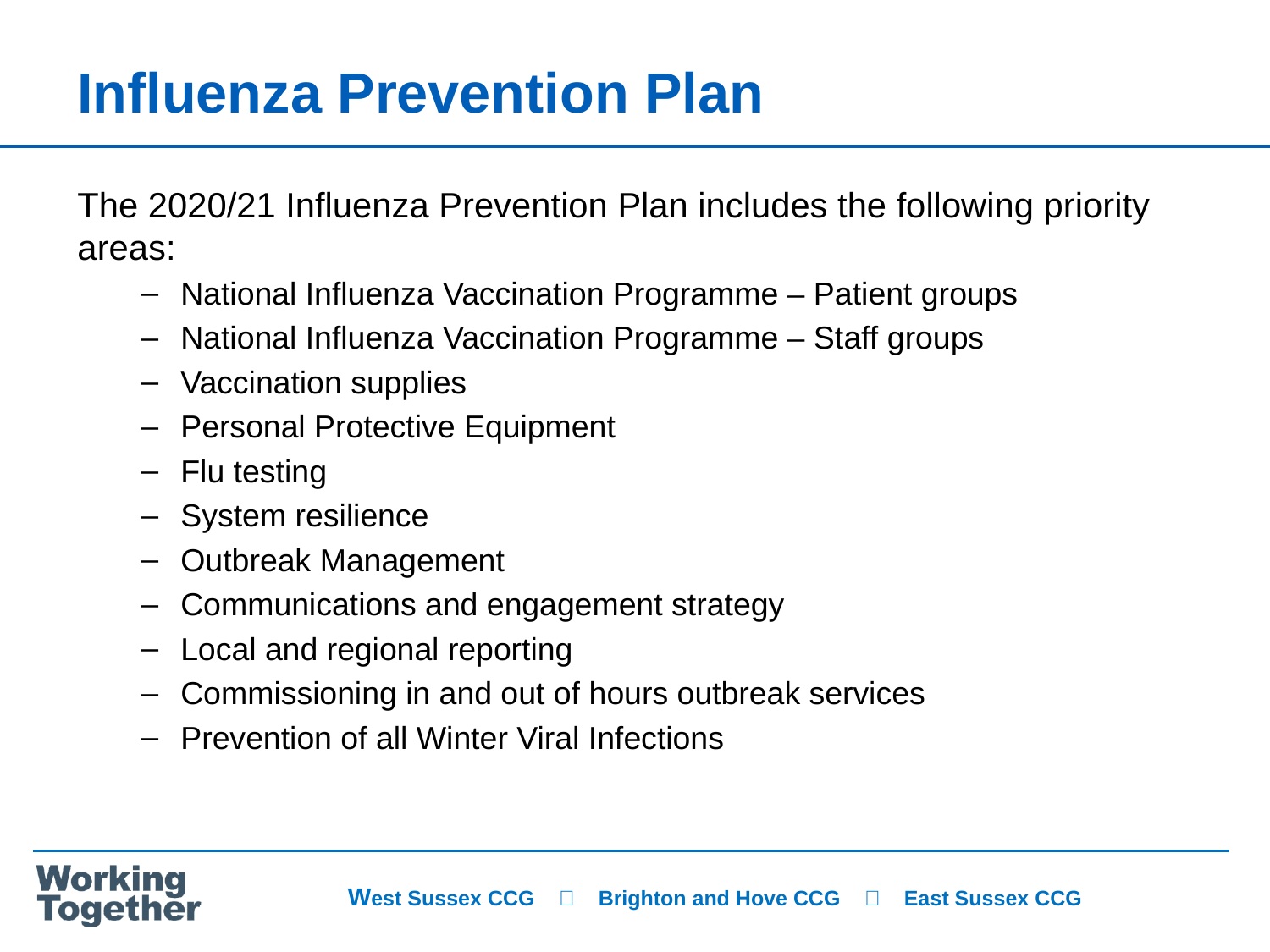

# Influenza Prevention Plan
The 2020/21 Influenza Prevention Plan includes the following priority areas:
National Influenza Vaccination Programme – Patient groups
National Influenza Vaccination Programme – Staff groups
Vaccination supplies
Personal Protective Equipment
Flu testing
System resilience
Outbreak Management
Communications and engagement strategy
Local and regional reporting
Commissioning in and out of hours outbreak services
Prevention of all Winter Viral Infections